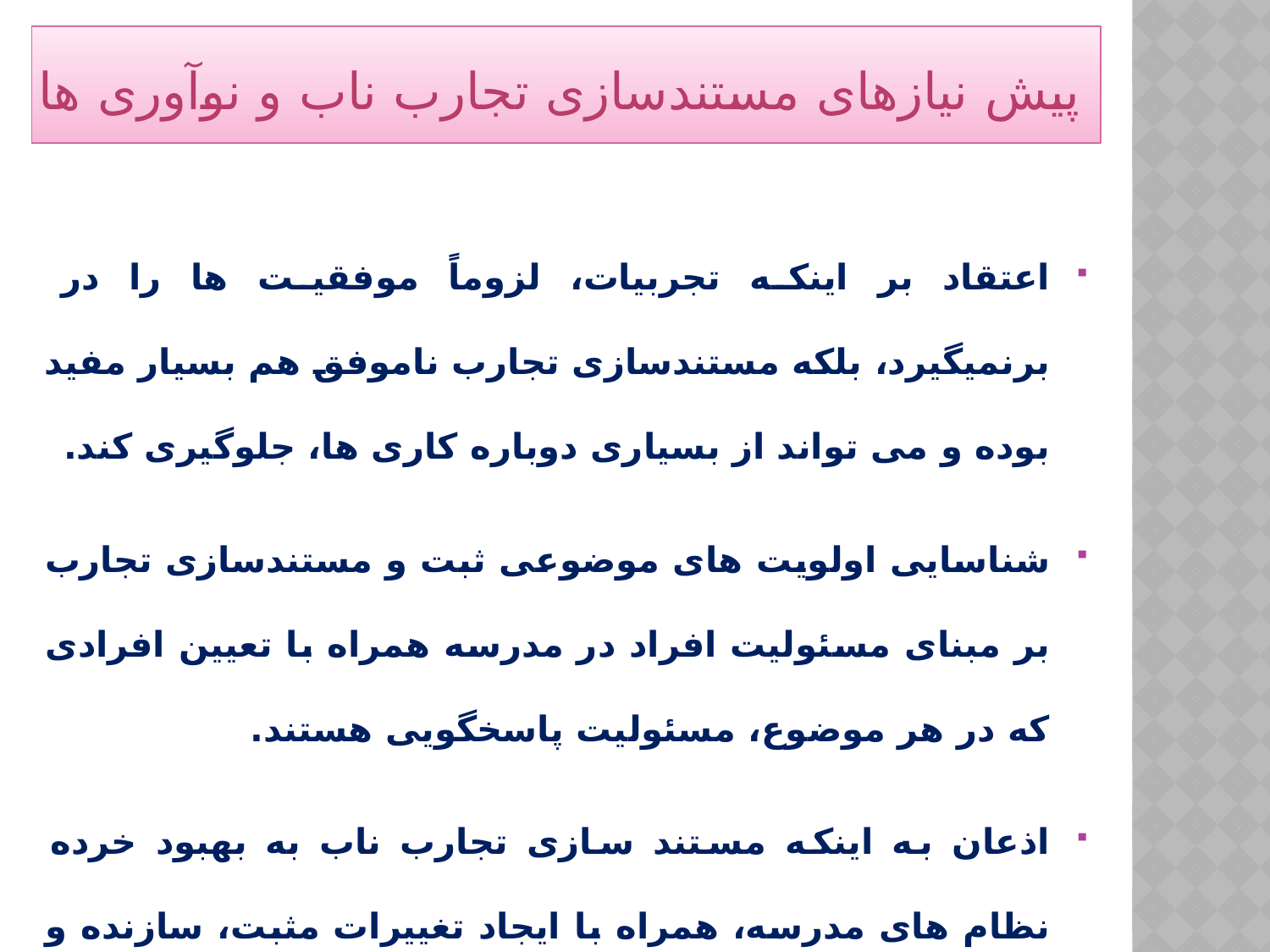

# پیش نیازهای مستندسازی تجارب ناب و نوآوری ها
اعتقاد بر اینکه تجربیات، لزوماً موفقیت ها را در برنمیگیرد، بلکه مستندسازی تجارب ناموفق هم بسیار مفید بوده و می تواند از بسیاری دوباره کاری ها، جلوگیری کند.
شناسایی اولویت های موضوعی ثبت و مستندسازی تجارب بر مبنای مسئولیت افراد در مدرسه همراه با تعیین افرادی که در هر موضوع، مسئولیت پاسخگویی هستند.
اذعان به اینکه مستند سازی تجارب ناب به بهبود خرده نظام های مدرسه، همراه با ایجاد تغییرات مثبت، سازنده و پایدار در رویه ها، نگرش ها، تصمیم گیری ها و رفتارها در مدرسه منجر می شود.